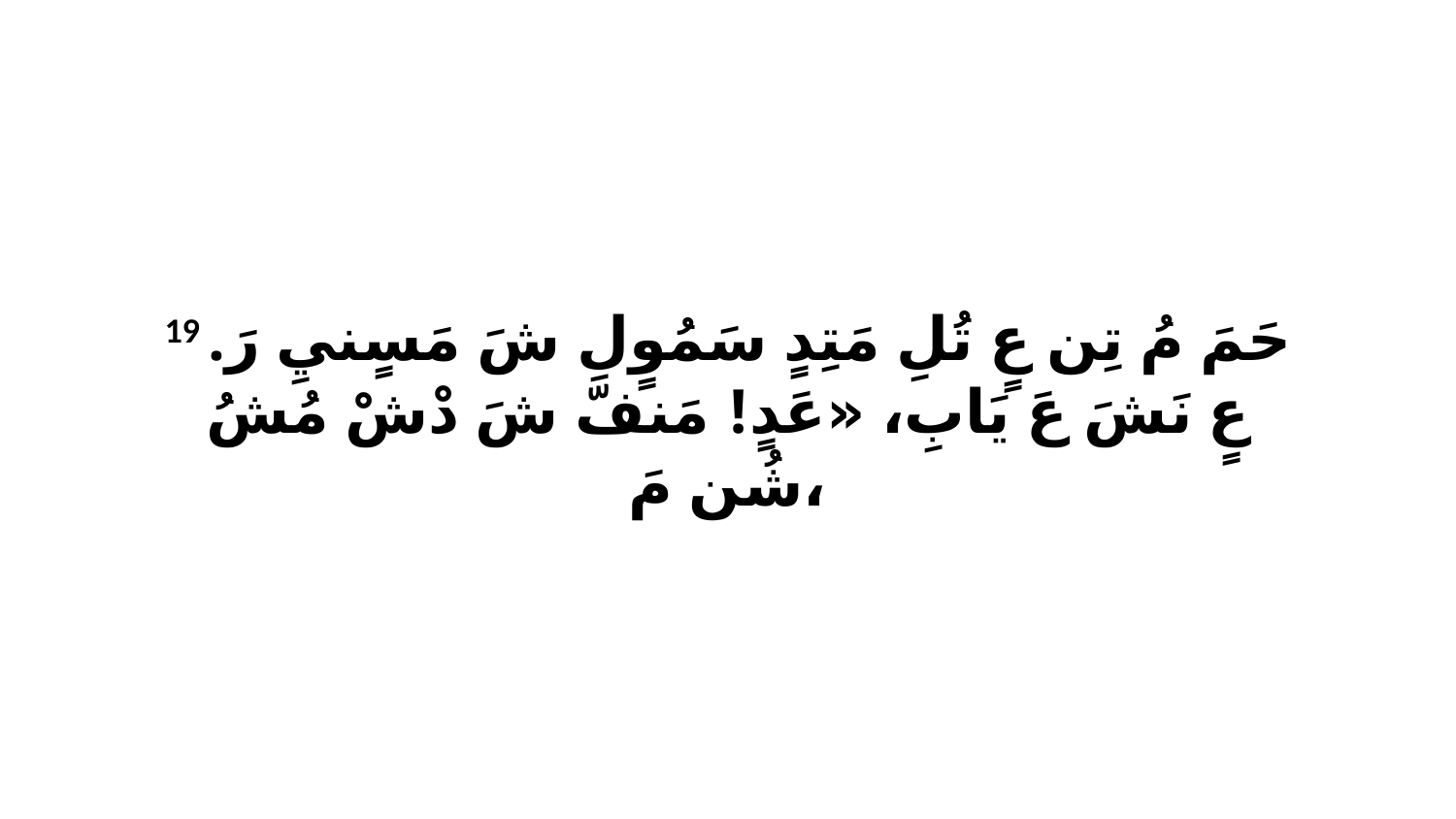

19 حَمَ مُ تِن عٍ تُلِ مَتِدٍ سَمُوٍلِ شَ مَسٍنيِ رَ. عٍ نَشَ عَ يَابِ، «عَدٍ! مَنفّ شَ دْشْ مُشُ شُن مَ،